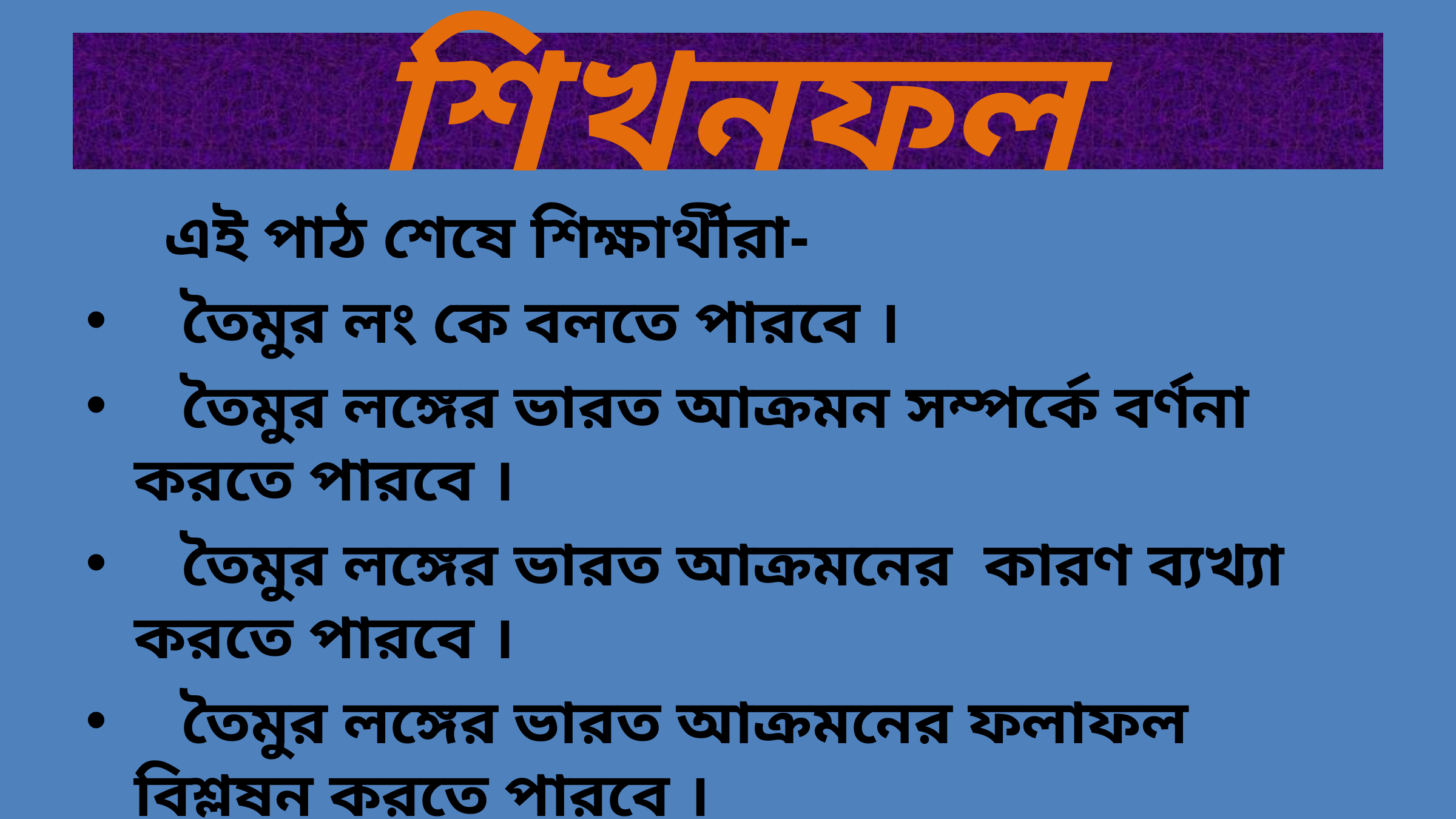

# শিখনফল
     এই পাঠ শেষে শিক্ষার্থীরা-
   তৈমুর লং কে বলতে পারবে ।
   তৈমুর লঙ্গের ভারত আক্রমন সম্পর্কে বর্ণনা করতে পারবে ।
   তৈমুর লঙ্গের ভারত আক্রমনের  কারণ ব্যখ্যা করতে পারবে ।
   তৈমুর লঙ্গের ভারত আক্রমনের ফলাফল  বিশ্লষন করতে পারবে ।